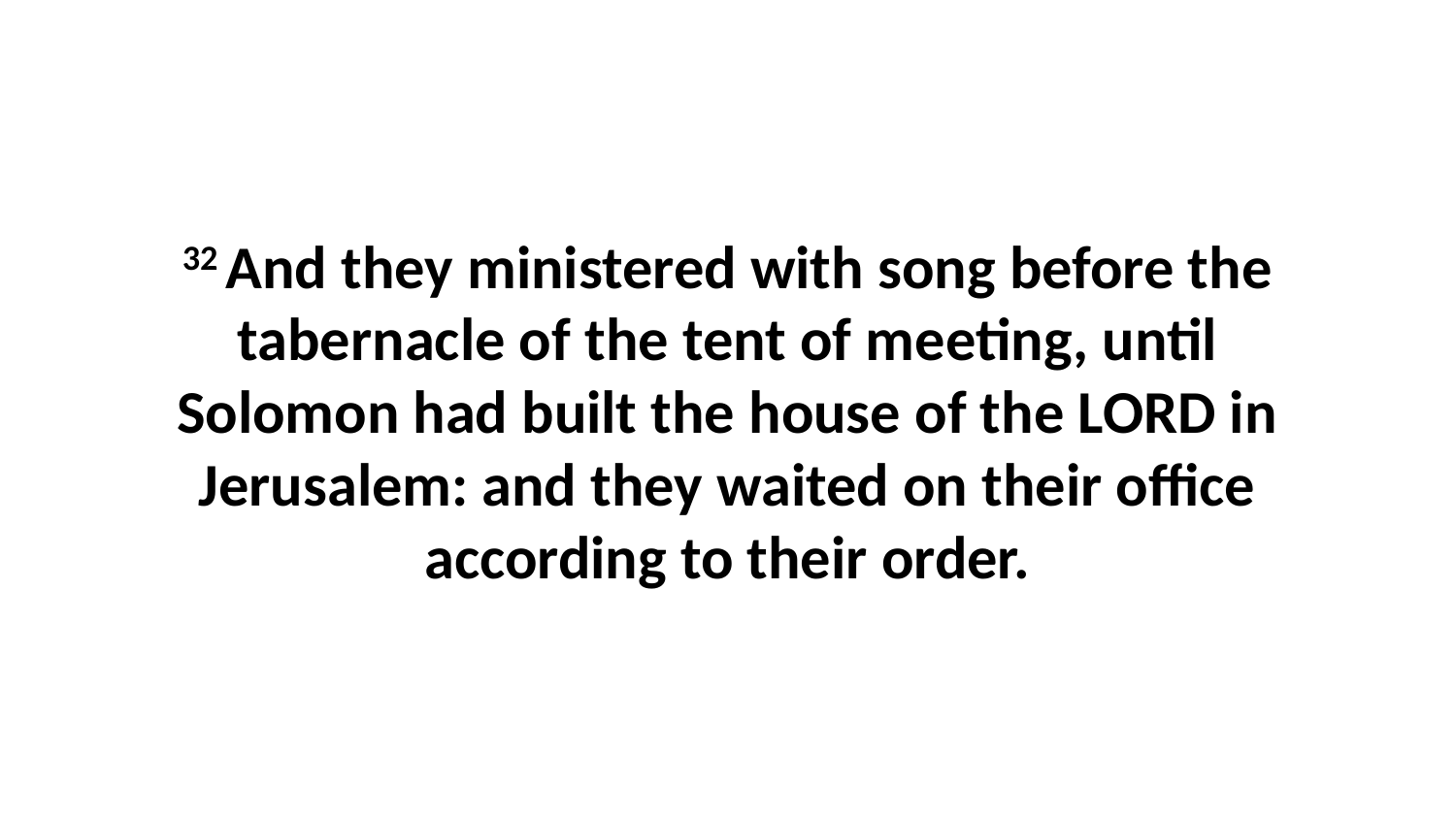

32 And they ministered with song before the tabernacle of the tent of meeting, until Solomon had built the house of the LORD in Jerusalem: and they waited on their office according to their order.